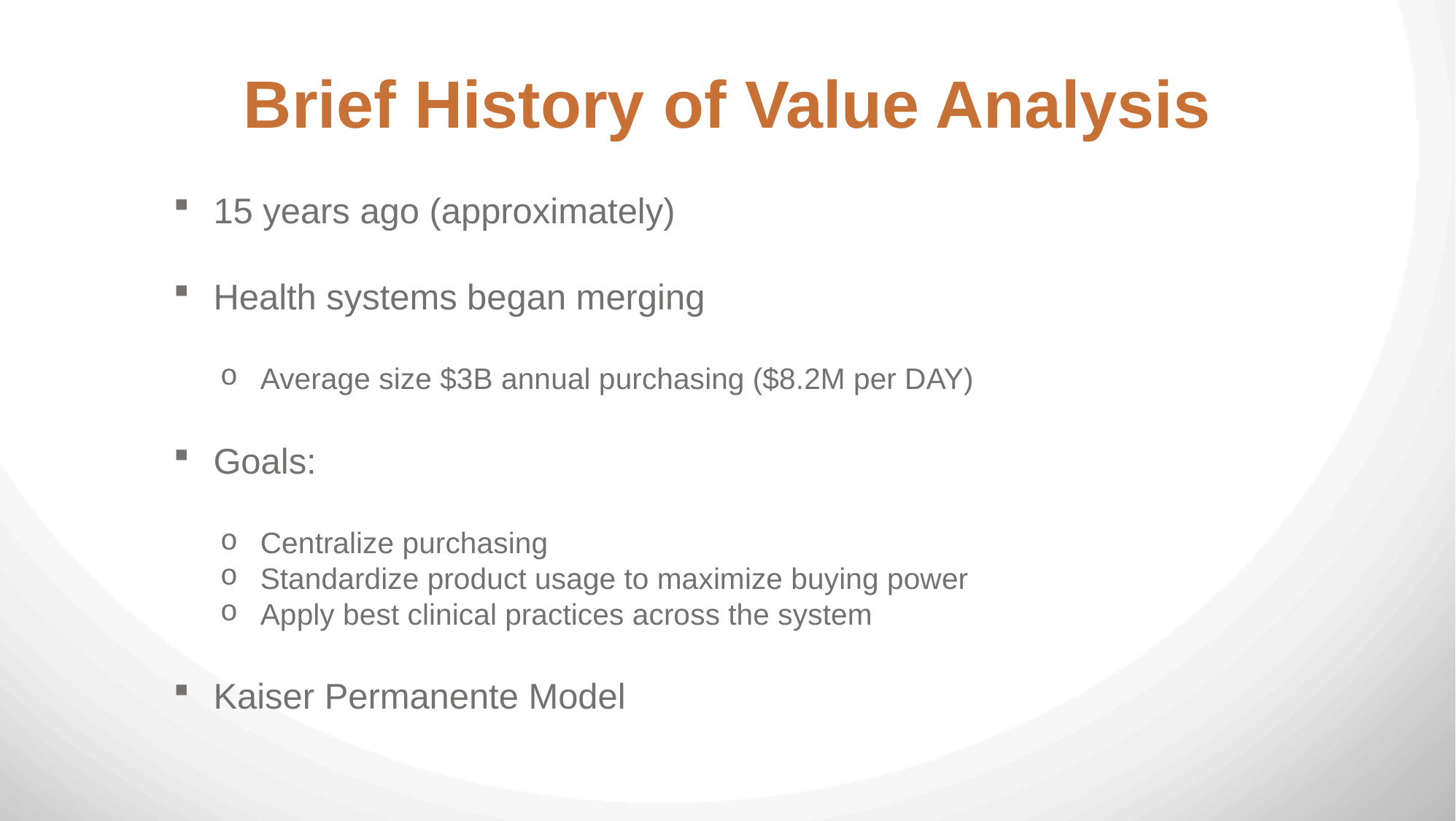

# Brief History of Value Analysis
15 years ago (approximately)

Health systems began merging

Average size $3B annual purchasing ($8.2M per DAY)

Goals:

Centralize purchasing
Standardize product usage to maximize buying power
Apply best clinical practices across the system

Kaiser Permanente Model